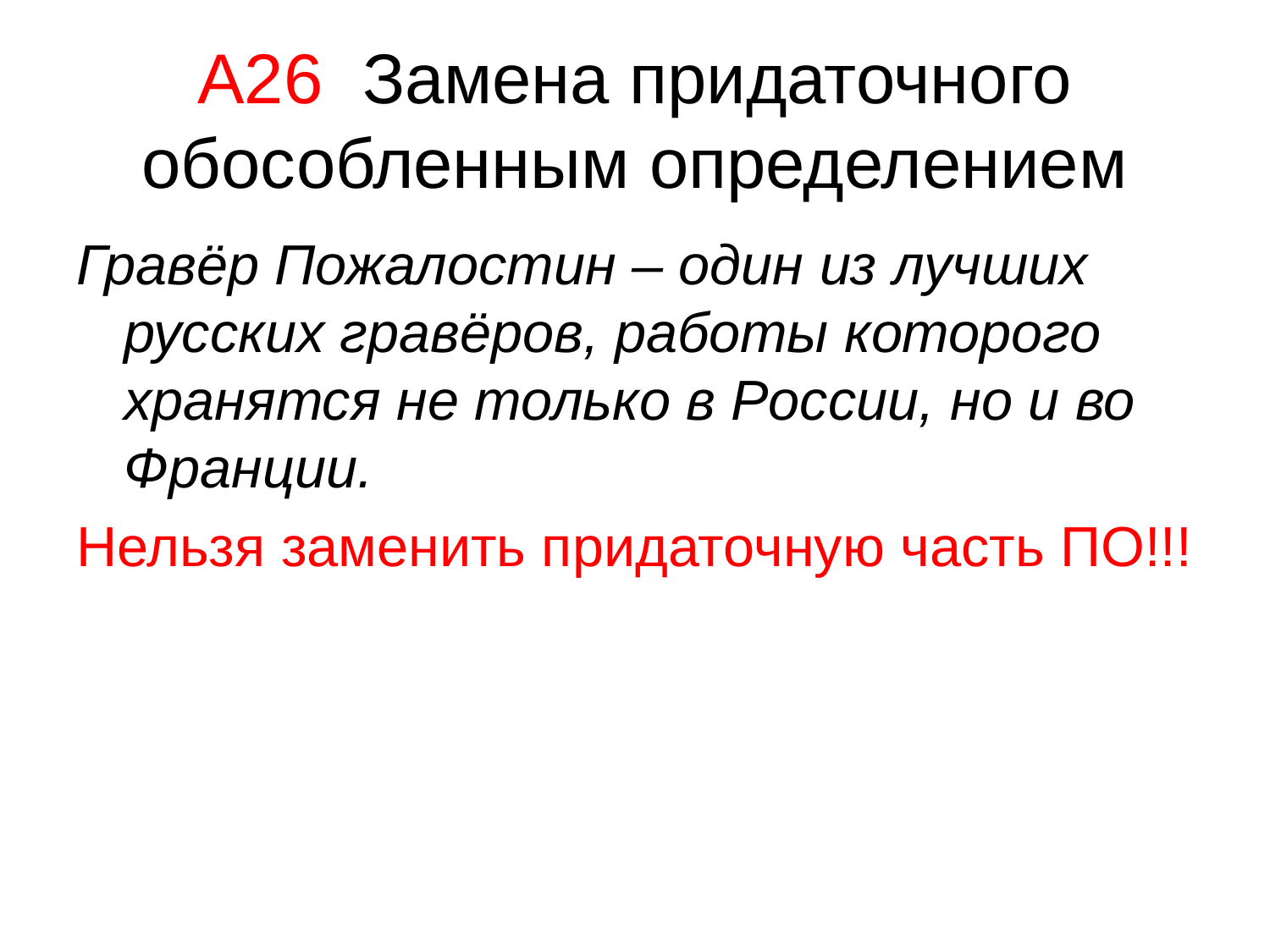

# А26  Замена придаточного обособленным определением
Гравёр Пожалостин – один из лучших русских гравёров, работы которого хранятся не только в России, но и во Франции.
Нельзя заменить придаточную часть ПО!!!